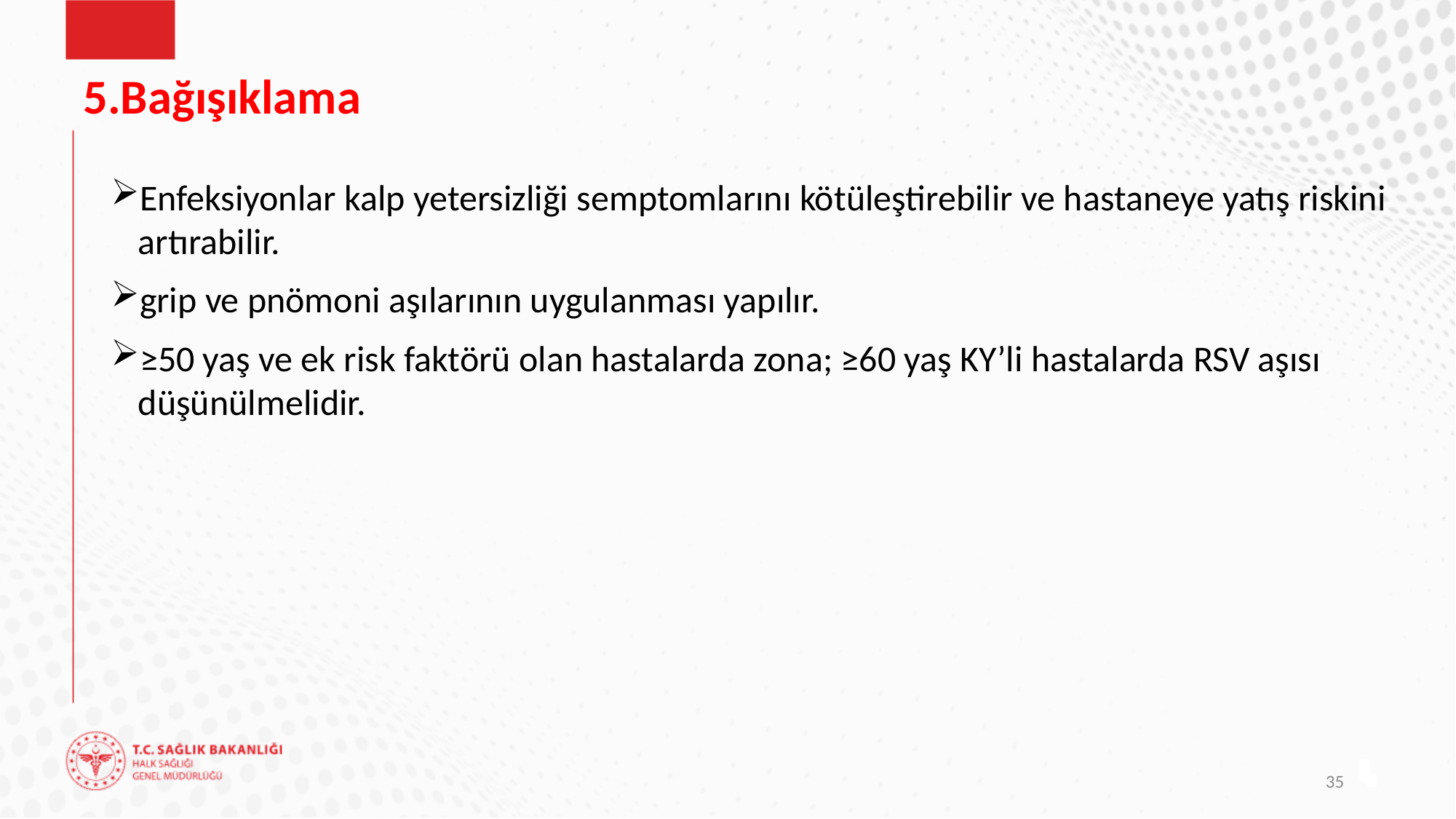

# 5.Bağışıklama
Enfeksiyonlar kalp yetersizliği semptomlarını kötüleştirebilir ve hastaneye yatış riskini artırabilir.
grip ve pnömoni aşılarının uygulanması yapılır.
≥50 yaş ve ek risk faktörü olan hastalarda zona; ≥60 yaş KY’li hastalarda RSV aşısı düşünülmelidir.

35